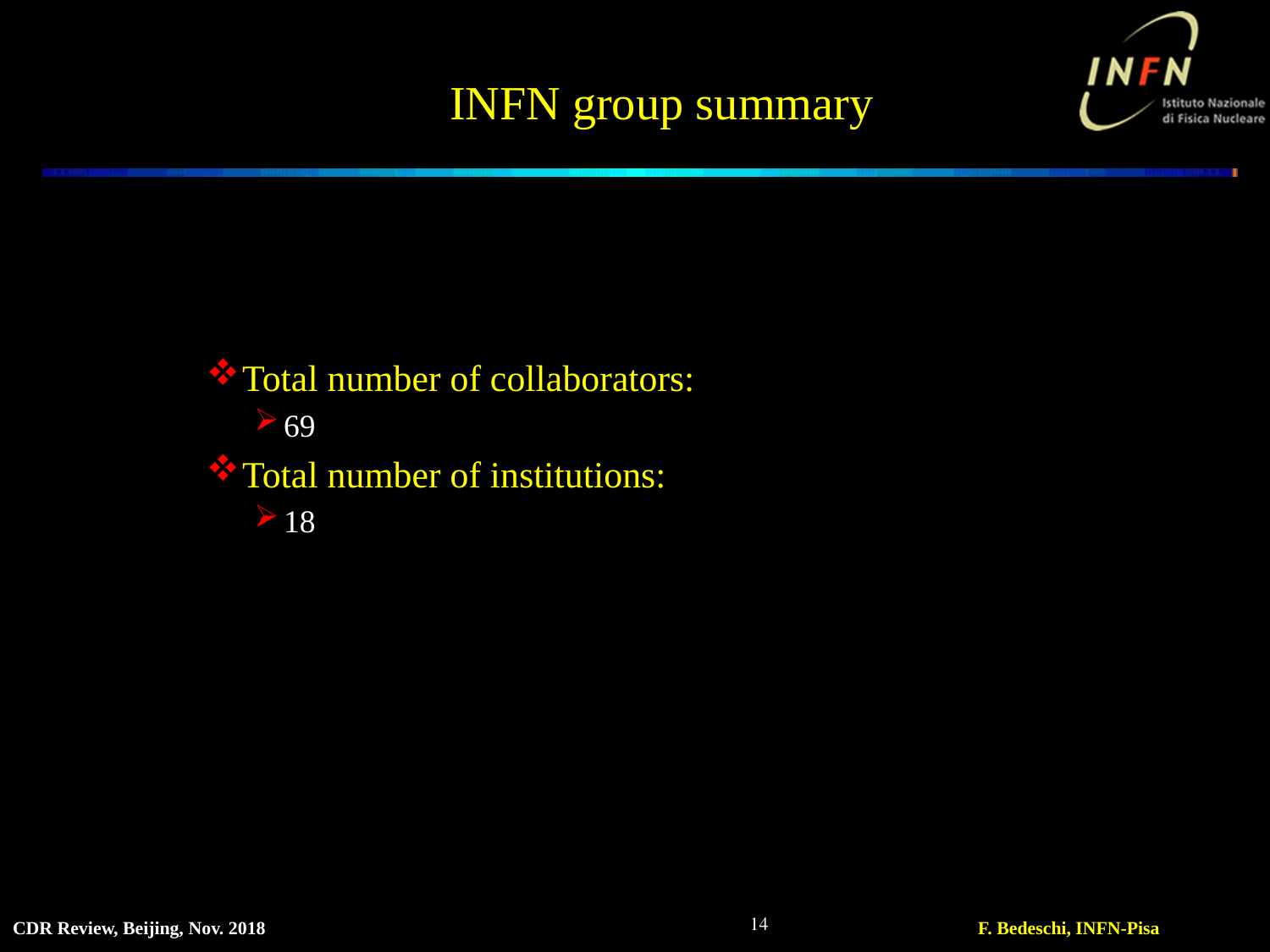

# INFN group summary
Total number of collaborators:
69
Total number of institutions:
18
14
CDR Review, Beijing, Nov. 2018
F. Bedeschi, INFN-Pisa